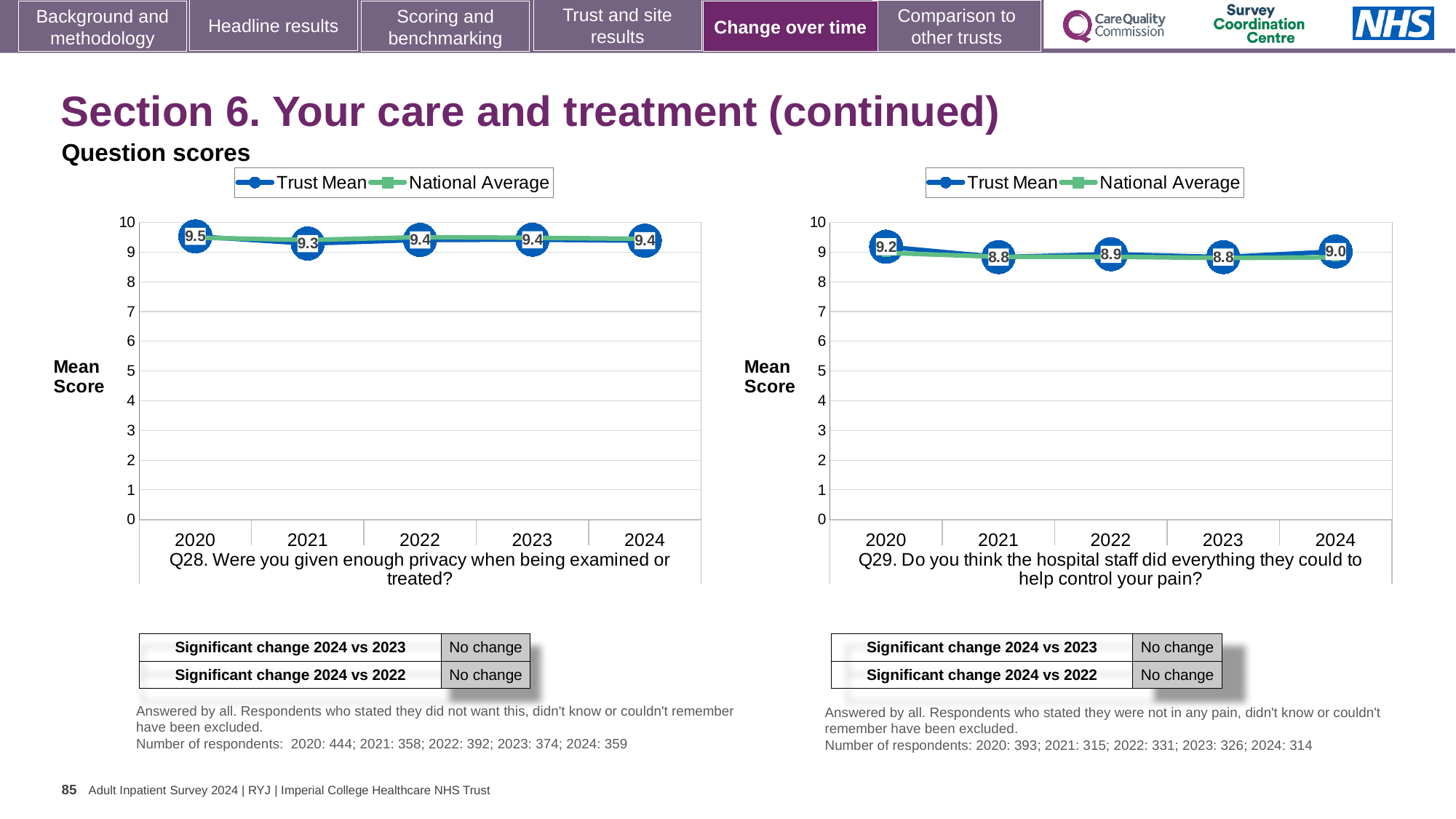

# Section 6. Your care and treatment (continued)
Question scores

### Chart

| Category | Trust Mean | National Average |
|---|---|---|
| 2020 | 9.531604112801519 | 9.489243507671379 |
| 2021 | 9.29211480675129 | 9.410277668523356 |
| 2022 | 9.41315972264984 | 9.50405453875366 |
| 2023 | 9.420135230718186 | 9.483747650102146 |
| 2024 | 9.386901356227476 | 9.448559337634082 |

### Chart

| Category | Trust Mean | National Average |
|---|---|---|
| 2020 | 9.184655927107388 | 8.976419943602243 |
| 2021 | 8.83407529911715 | 8.844483539798915 |
| 2022 | 8.931108326486864 | 8.844166637270467 |
| 2023 | 8.83406748551529 | 8.804094094680094 |
| 2024 | 9.022702898299968 | 8.827260699233978 |
| Significant change 2024 vs 2023 | No change |
| --- | --- |
| Significant change 2024 vs 2022 | No change |
| Significant change 2024 vs 2023 | No change |
| --- | --- |
| Significant change 2024 vs 2022 | No change |
Answered by all. Respondents who stated they did not want this, didn't know or couldn't remember have been excluded.
Number of respondents:  2020: 444; 2021: 358; 2022: 392; 2023: 374; 2024: 359
Answered by all. Respondents who stated they were not in any pain, didn't know or couldn't remember have been excluded.
Number of respondents: 2020: 393; 2021: 315; 2022: 331; 2023: 326; 2024: 314

85